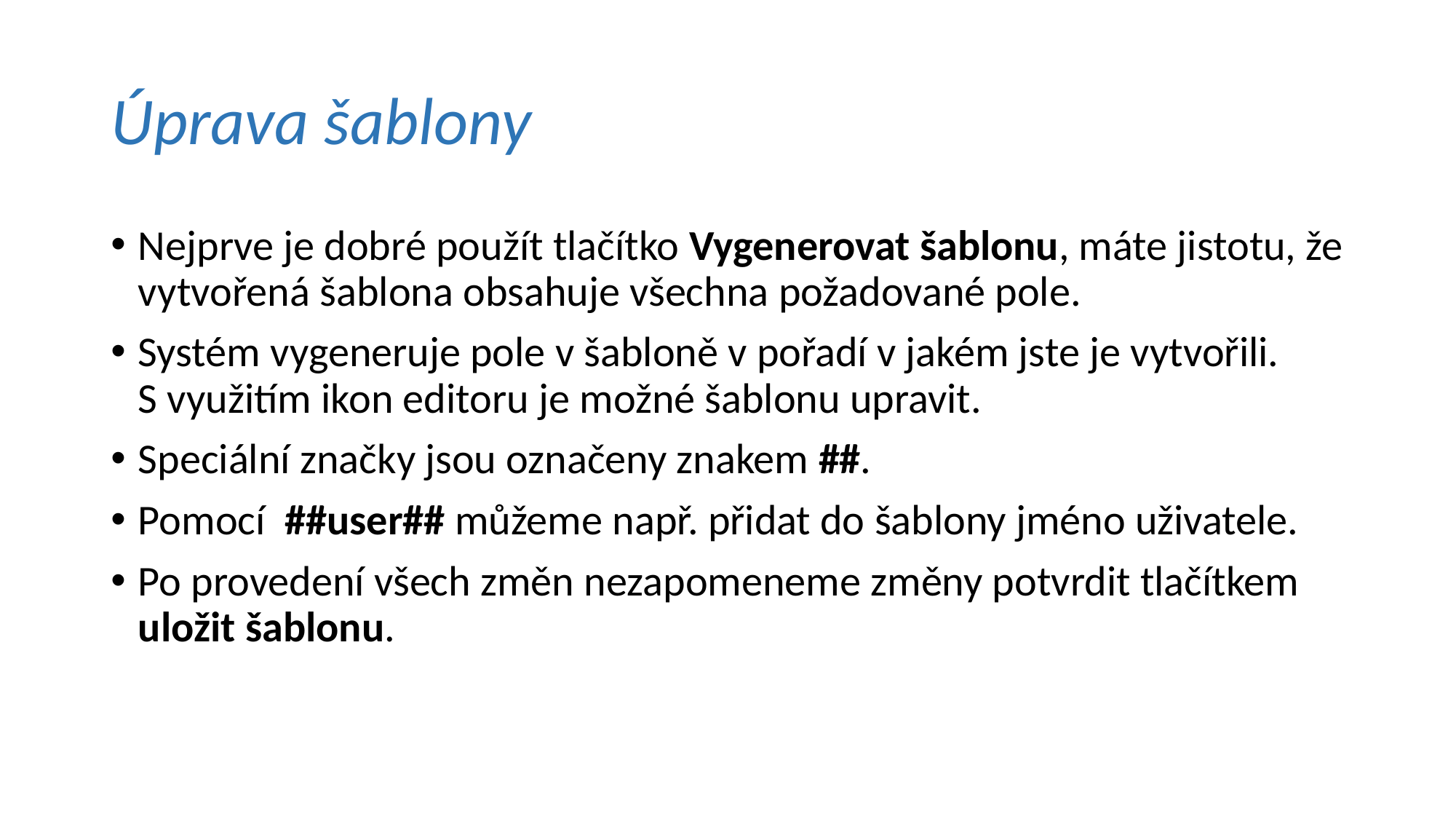

# Úprava šablony
Nejprve je dobré použít tlačítko Vygenerovat šablonu, máte jistotu, že vytvořená šablona obsahuje všechna požadované pole.
Systém vygeneruje pole v šabloně v pořadí v jakém jste je vytvořili.      S využitím ikon editoru je možné šablonu upravit.
Speciální značky jsou označeny znakem ##.
Pomocí  ##user## můžeme např. přidat do šablony jméno uživatele.
Po provedení všech změn nezapomeneme změny potvrdit tlačítkem uložit šablonu.